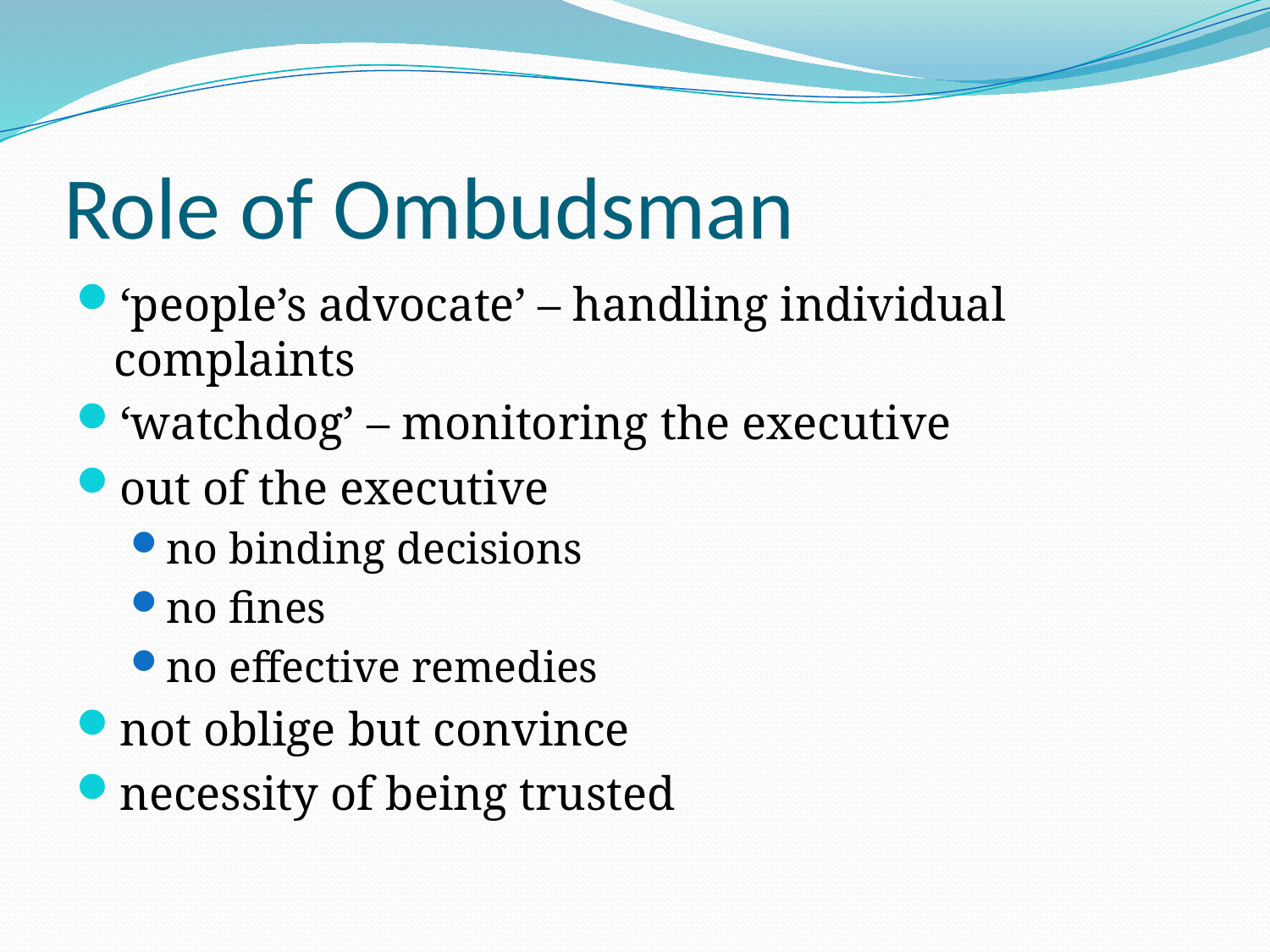

# Role of Ombudsman
‘people’s advocate’ – handling individual complaints
‘watchdog’ – monitoring the executive
out of the executive
no binding decisions
no fines
no effective remedies
not oblige but convince
necessity of being trusted